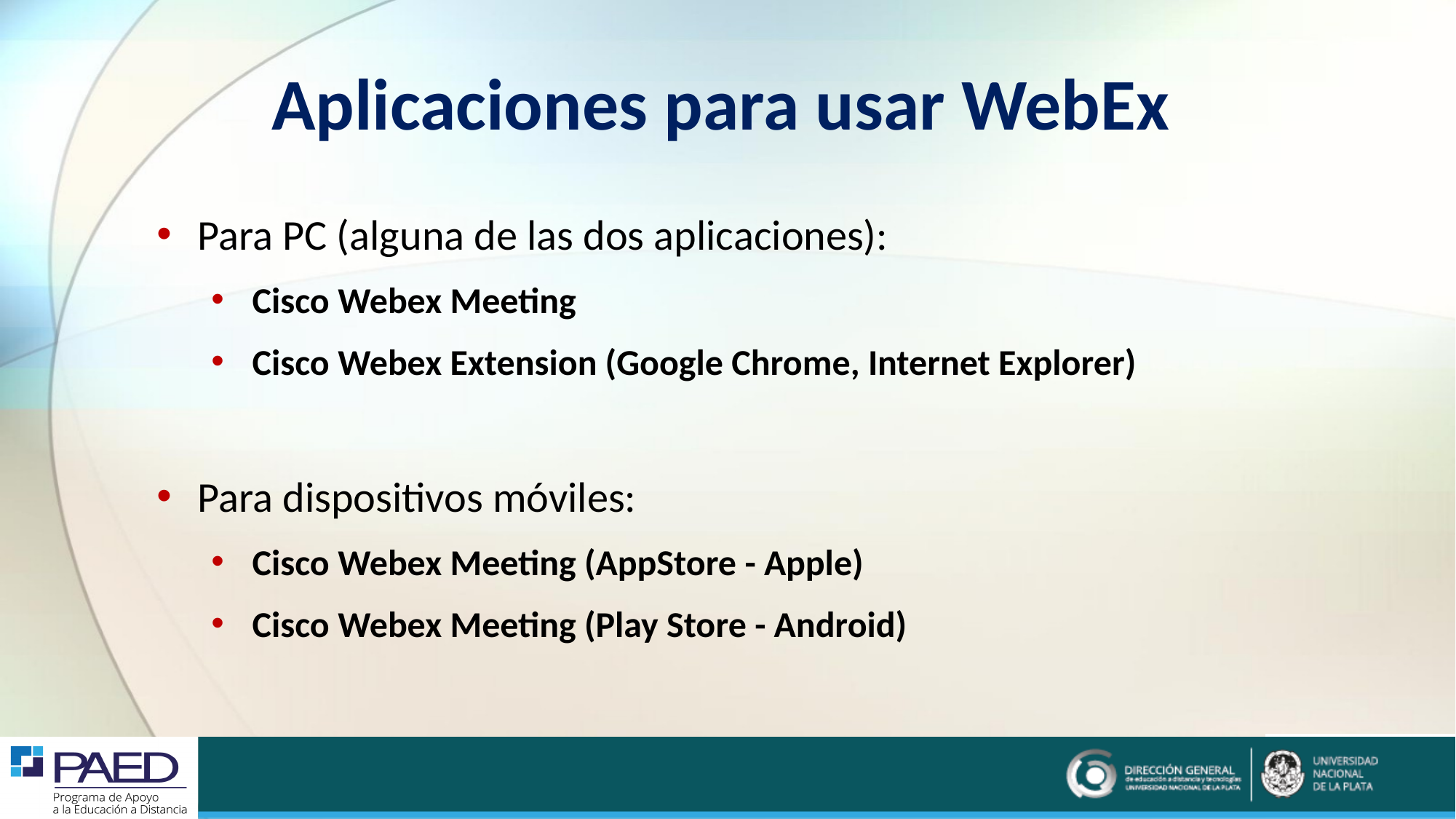

# Aplicaciones para usar WebEx
Para PC (alguna de las dos aplicaciones):
Cisco Webex Meeting
Cisco Webex Extension (Google Chrome, Internet Explorer)

Para dispositivos móviles:
Cisco Webex Meeting (AppStore - Apple)
Cisco Webex Meeting (Play Store - Android)